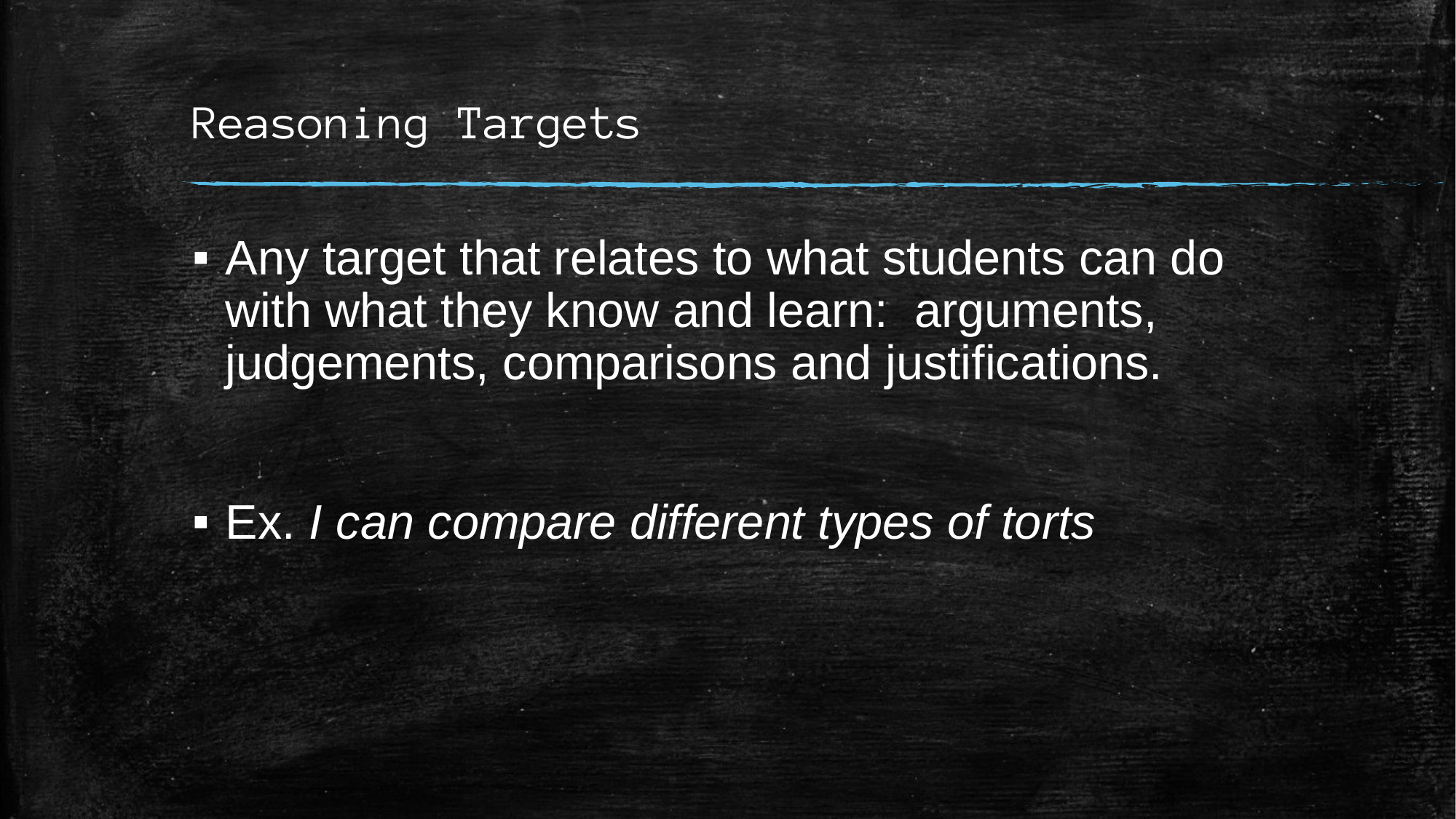

# Reasoning Targets
Any target that relates to what students can do with what they know and learn:  arguments, judgements, comparisons and justifications.

Ex. I can compare different types of torts